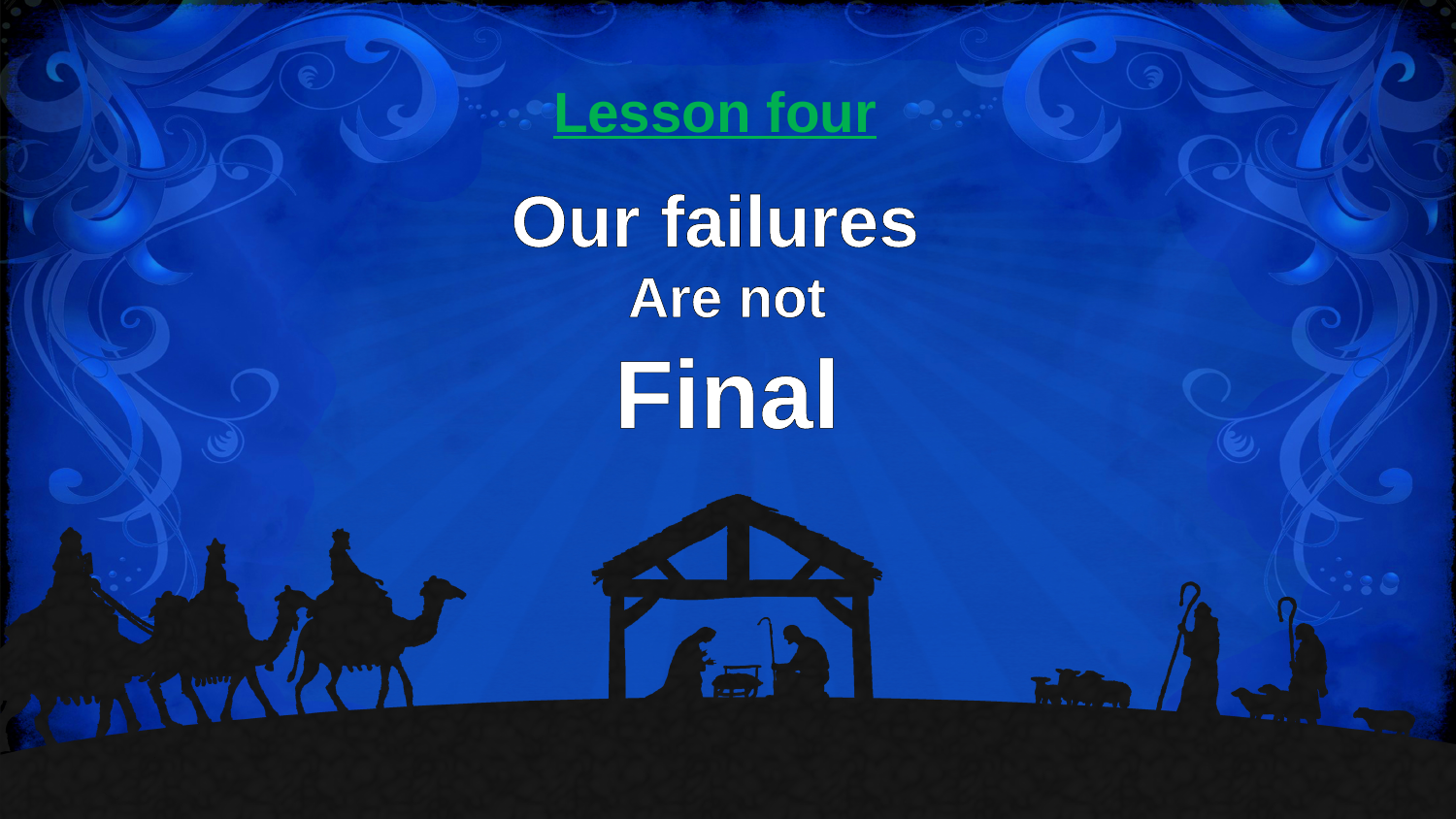

Lesson four
Our failures
Are not
Final